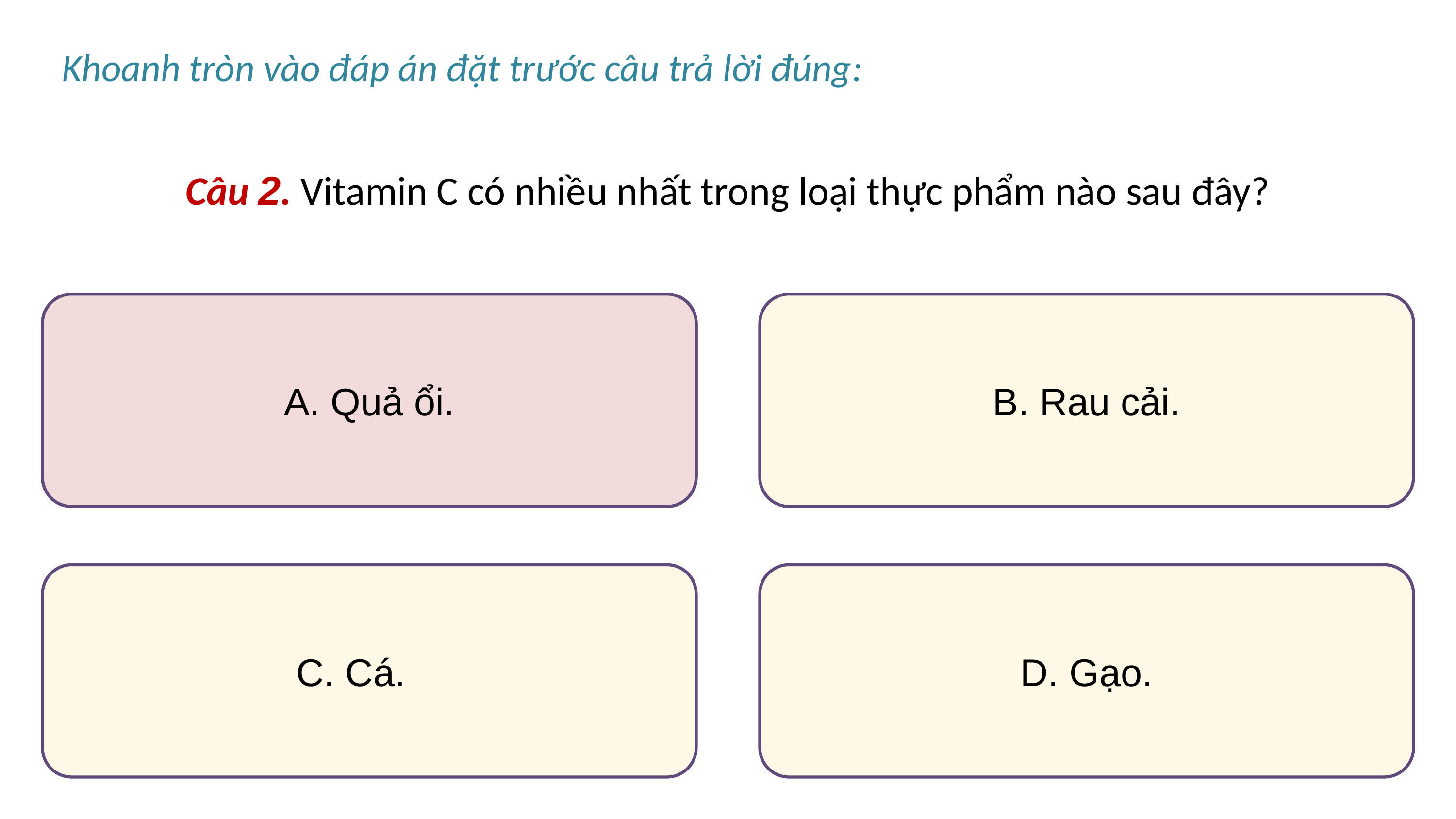

Khoanh tròn vào đáp án đặt trước câu trả lời đúng:
Câu 2. Vitamin C có nhiều nhất trong loại thực phẩm nào sau đây?
A. Quả ổi.
A. Quả ổi.
B. Rau cải.
C. Cá.
D. Gạo.